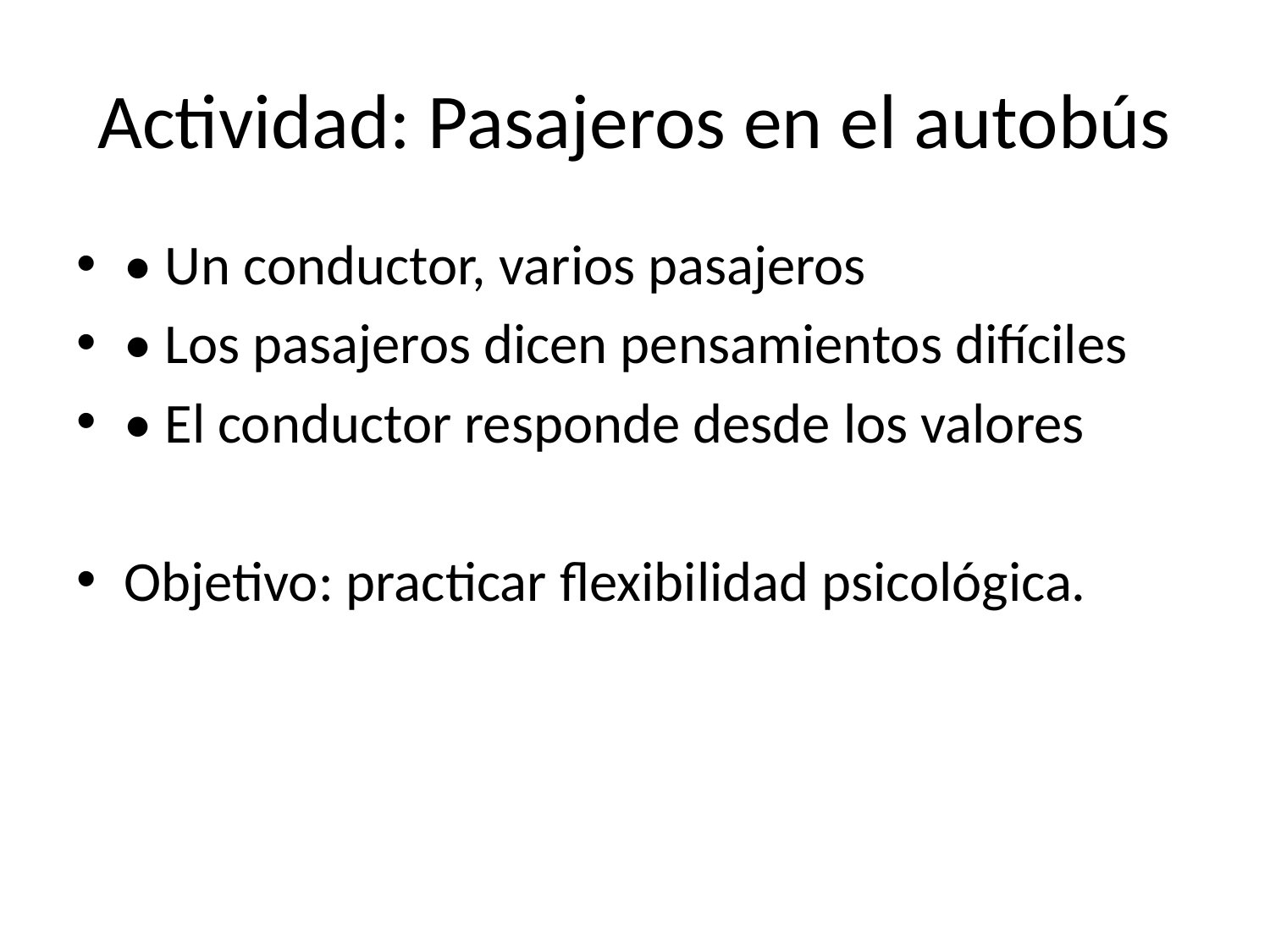

# Actividad: Pasajeros en el autobús
• Un conductor, varios pasajeros
• Los pasajeros dicen pensamientos difíciles
• El conductor responde desde los valores

Objetivo: practicar flexibilidad psicológica.